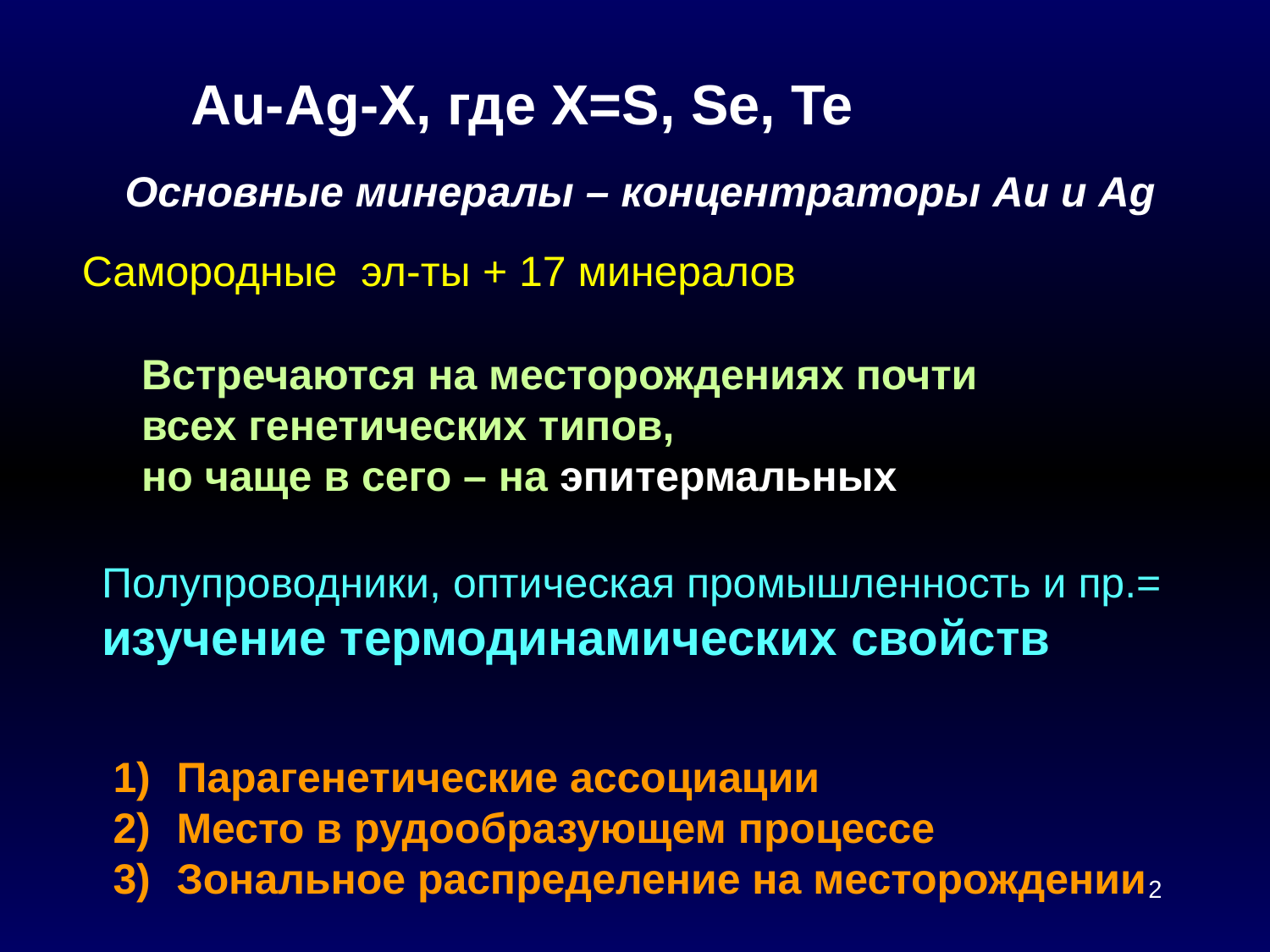

Au-Ag-X, где X=S, Se, Te
Основные минералы – концентраторы Au и Ag
Самородные  эл-ты + 17 минералов
Встречаются на месторождениях почти всех генетических типов,
но чаще в сего – на эпитермальных
Полупроводники, оптическая промышленность и пр.=
изучение термодинамических свойств
Парагенетические ассоциации
Место в рудообразующем процессе
Зональное распределение на месторождении
2